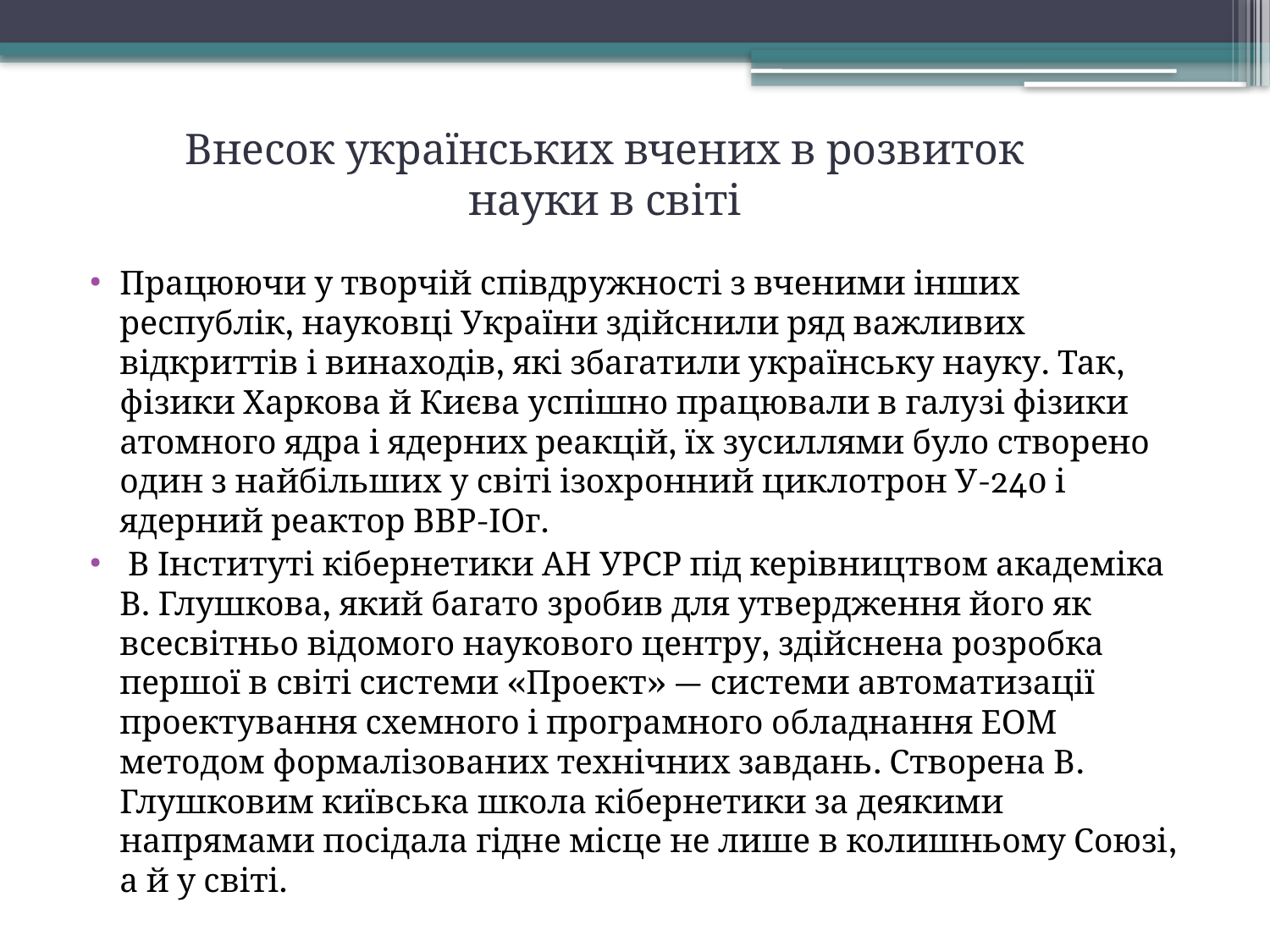

Внесок українських вчених в розвиток науки в світі
Працюючи у творчій співдружності з вченими інших республік, науковці України здійснили ряд важливих відкриттів і винаходів, які збагатили українську науку. Так, фізики Харкова й Києва успішно працювали в галузі фізики атомного ядра і ядерних реакцій, їх зусиллями було створено один з найбільших у світі ізохронний циклотрон У-240 і ядерний реактор ВВР-ІОг.
 В Інституті кібернетики АН УРСР під керівництвом академіка В. Глушкова, який багато зробив для утвердження його як всесвітньо відомого наукового центру, здійснена розробка першої в світі системи «Проект» — системи автоматизації проектування схемного і програмного обладнання ЕОМ методом формалізованих технічних завдань. Створена В. Глушковим київська школа кібернетики за деякими напрямами посідала гідне місце не лише в колишньому Союзі, а й у світі.